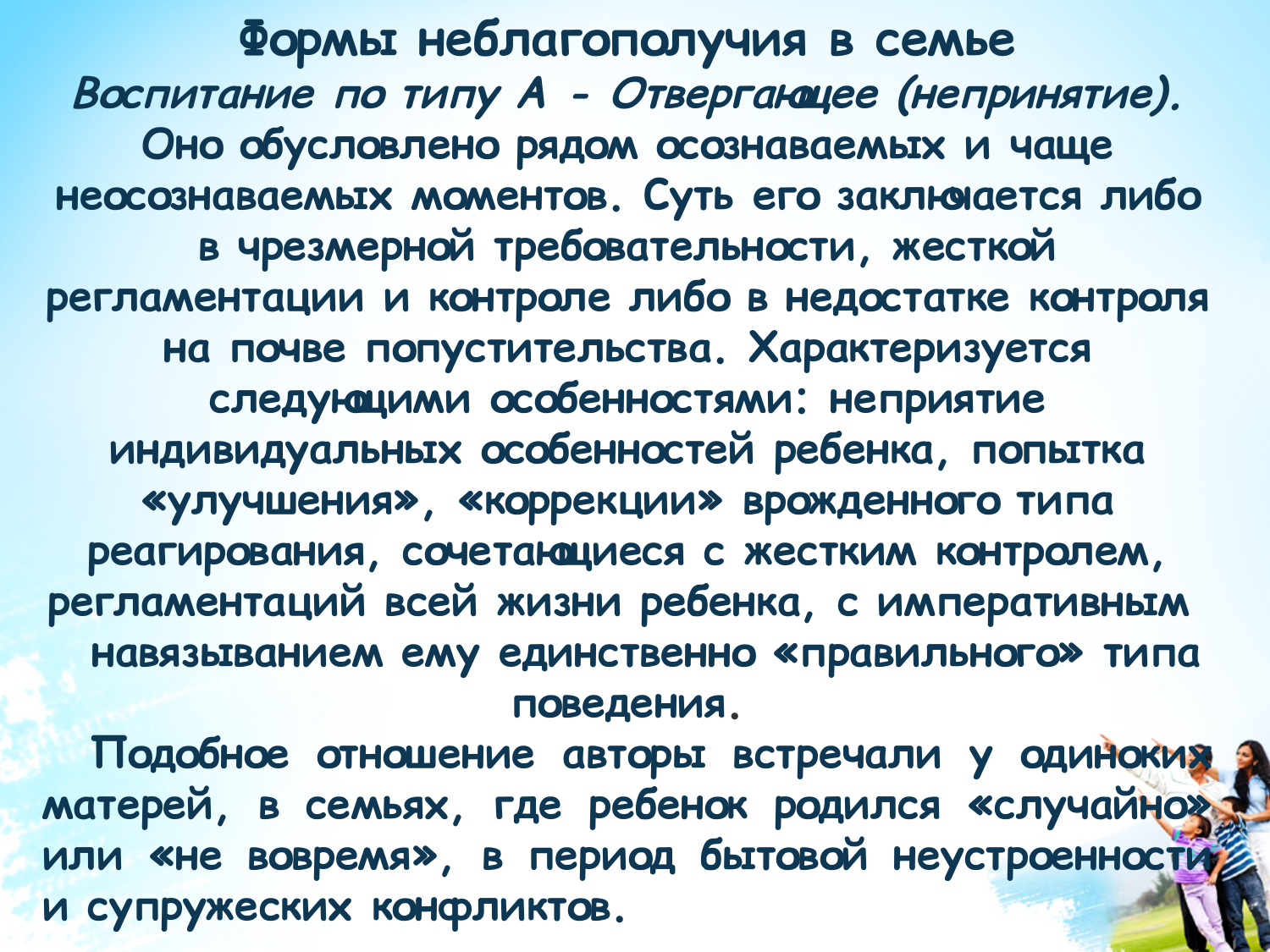

Формы неблаго­получия в семье
Воспитание по типу А - Отвергающее (непринятие). Оно обусловлено рядом осознаваемых и чаще неосознаваемых моментов. Суть его заключается либо в чрезмерной требовательности, жесткой регламентации и контроле либо в недостатке контроля на почве попустительства. Характеризуется следующими особенностями: неприятие индивидуальных особенностей ребенка, попытка «улучшения», «коррекции» врожденного типа реагирования, сочетающиеся с жестким контролем, регламентаций всей жизни ребенка, с императивным    навязыванием ему единственно «правильного» типа поведения.
Подобное отношение авторы встречали у одиноких матерей, в семьях, где ребенок родился «случайно» или «не вовремя», в период бытовой неустроенности и супружеских конфликтов.